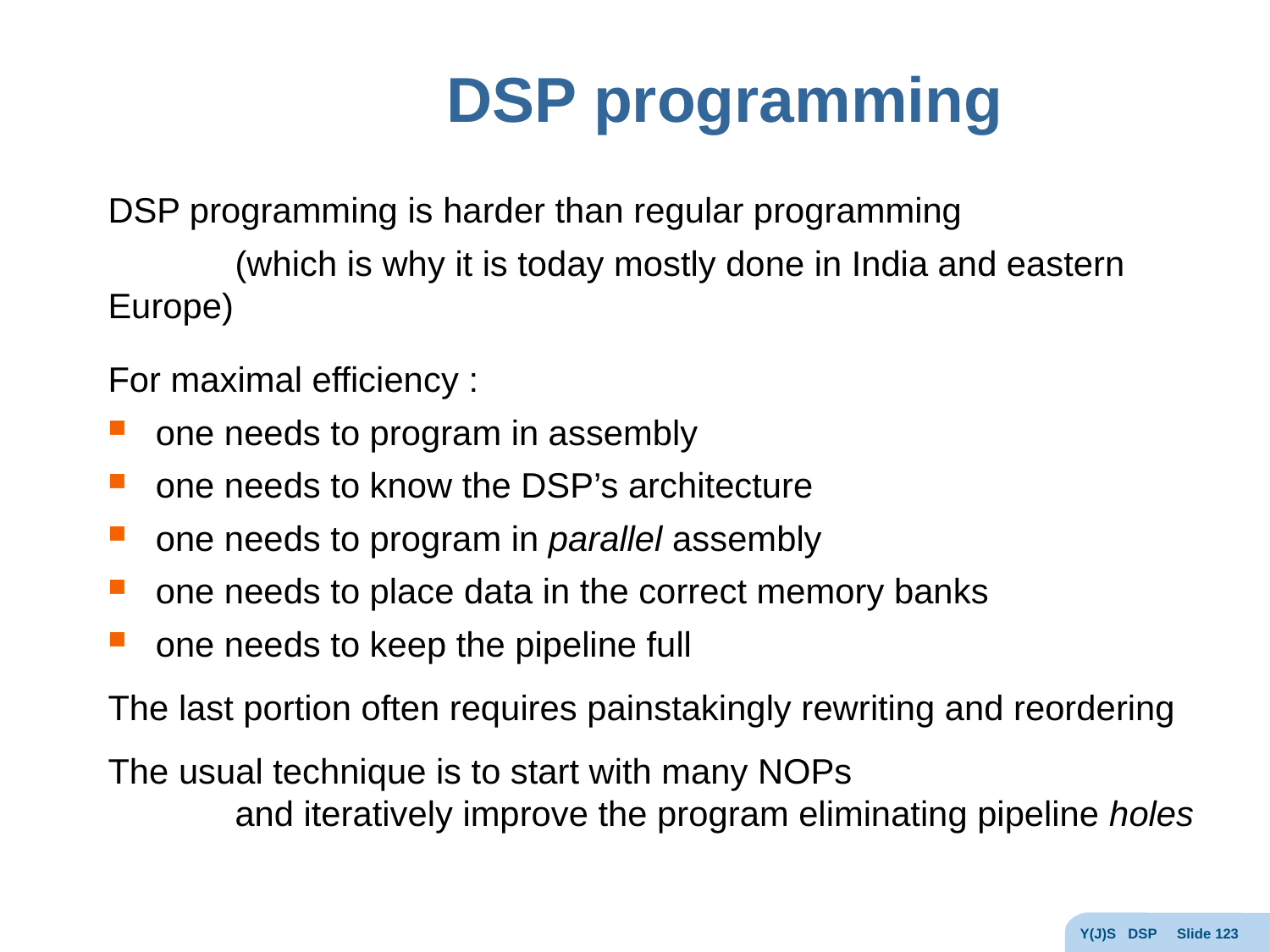

# DSP programming
DSP programming is harder than regular programming
	(which is why it is today mostly done in India and eastern Europe)
For maximal efficiency :
one needs to program in assembly
one needs to know the DSP’s architecture
one needs to program in parallel assembly
one needs to place data in the correct memory banks
one needs to keep the pipeline full
The last portion often requires painstakingly rewriting and reordering
The usual technique is to start with many NOPs
	and iteratively improve the program eliminating pipeline holes
Y(J)S   DSP     Slide 123